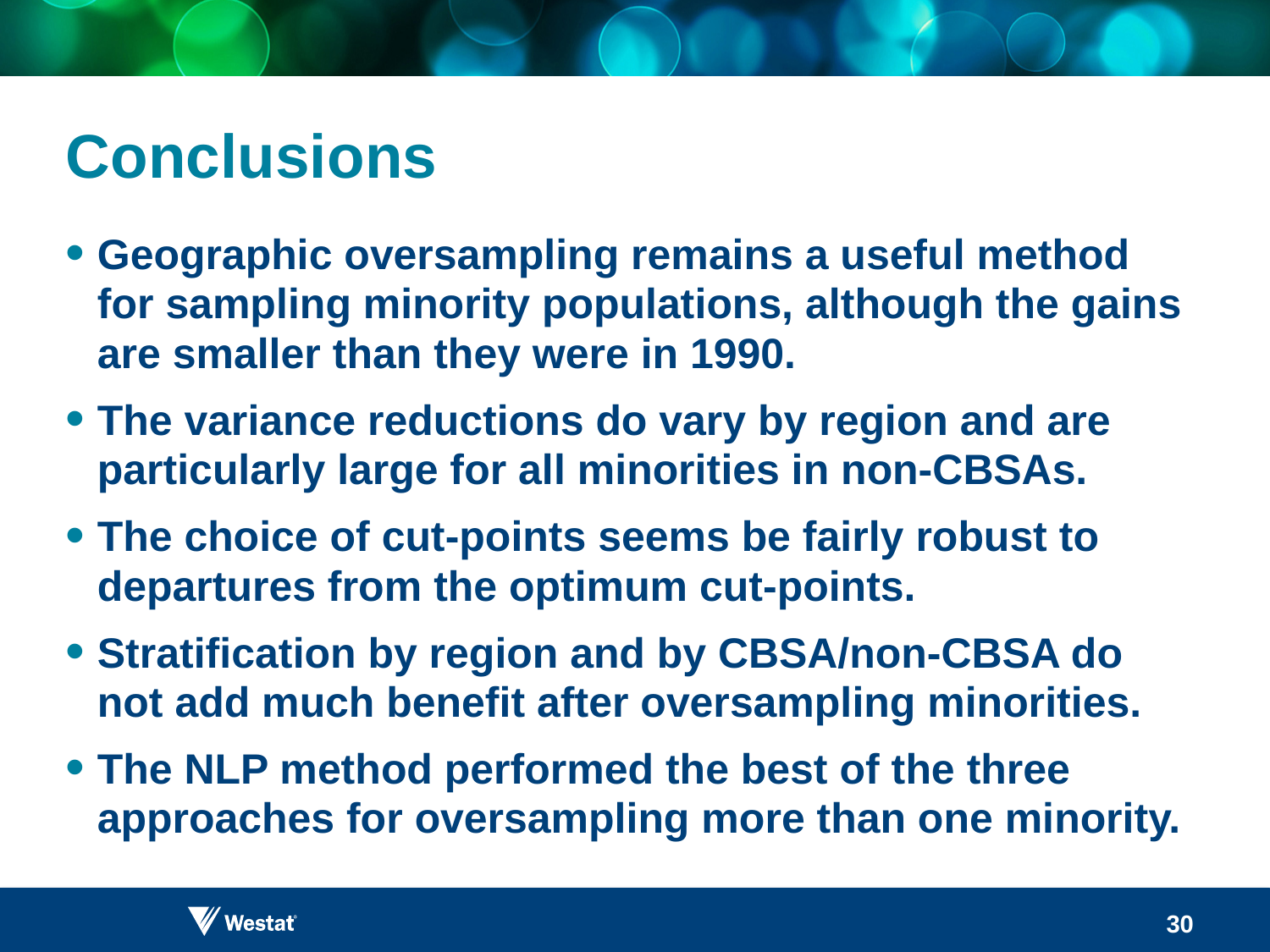

# Conclusions
Geographic oversampling remains a useful method for sampling minority populations, although the gains are smaller than they were in 1990.
The variance reductions do vary by region and are  particularly large for all minorities in non-CBSAs.
The choice of cut-points seems be fairly robust to departures from the optimum cut-points.
Stratification by region and by CBSA/non-CBSA do not add much benefit after oversampling minorities.
The NLP method performed the best of the three approaches for oversampling more than one minority.
30